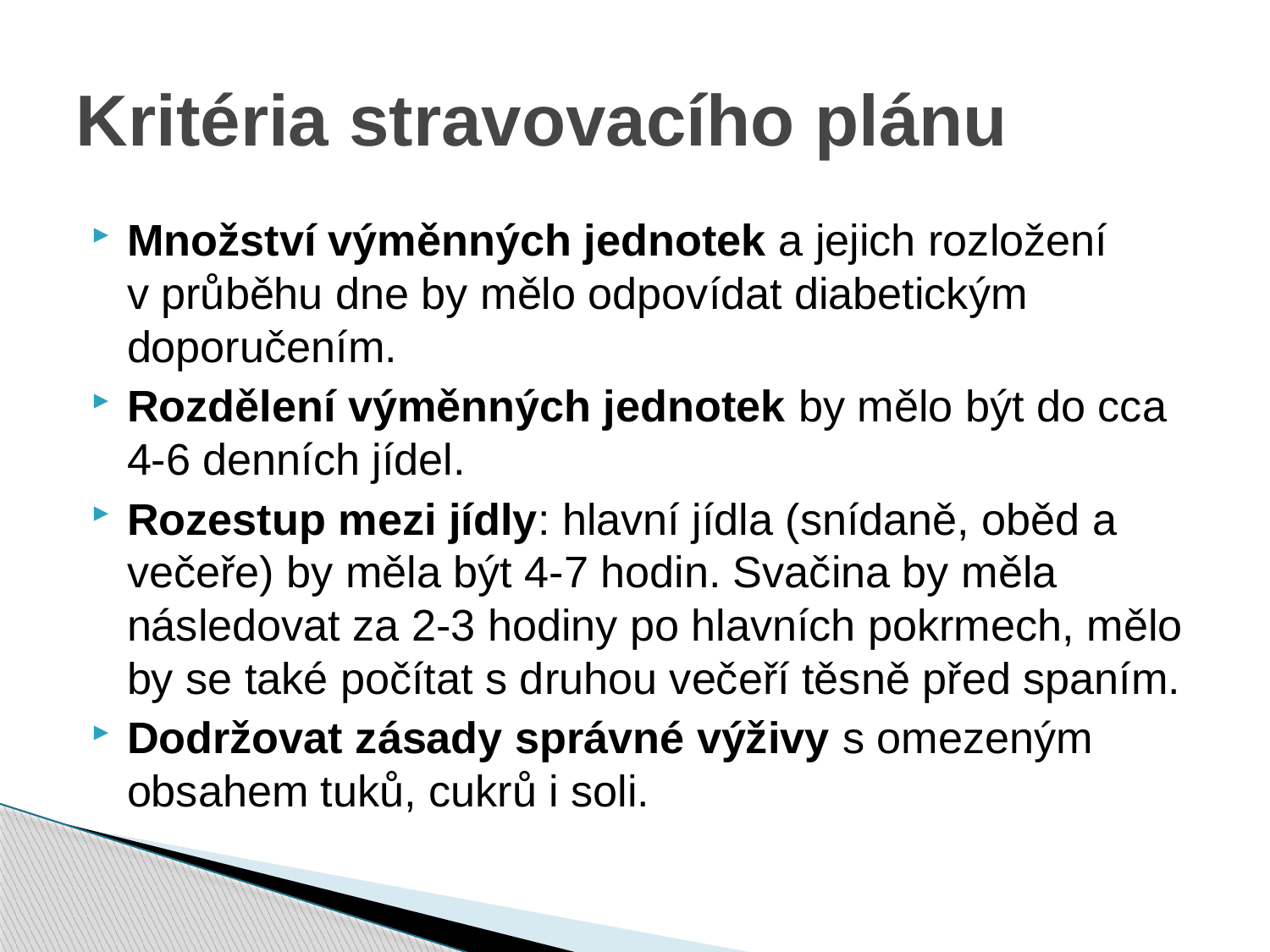

# Kritéria stravovacího plánu
Množství výměnných jednotek a jejich rozložení v průběhu dne by mělo odpovídat diabetickým doporučením.
Rozdělení výměnných jednotek by mělo být do cca 4-6 denních jídel.
Rozestup mezi jídly: hlavní jídla (snídaně, oběd a večeře) by měla být 4-7 hodin. Svačina by měla následovat za 2-3 hodiny po hlavních pokrmech, mělo by se také počítat s druhou večeří těsně před spaním.
Dodržovat zásady správné výživy s omezeným obsahem tuků, cukrů i soli.